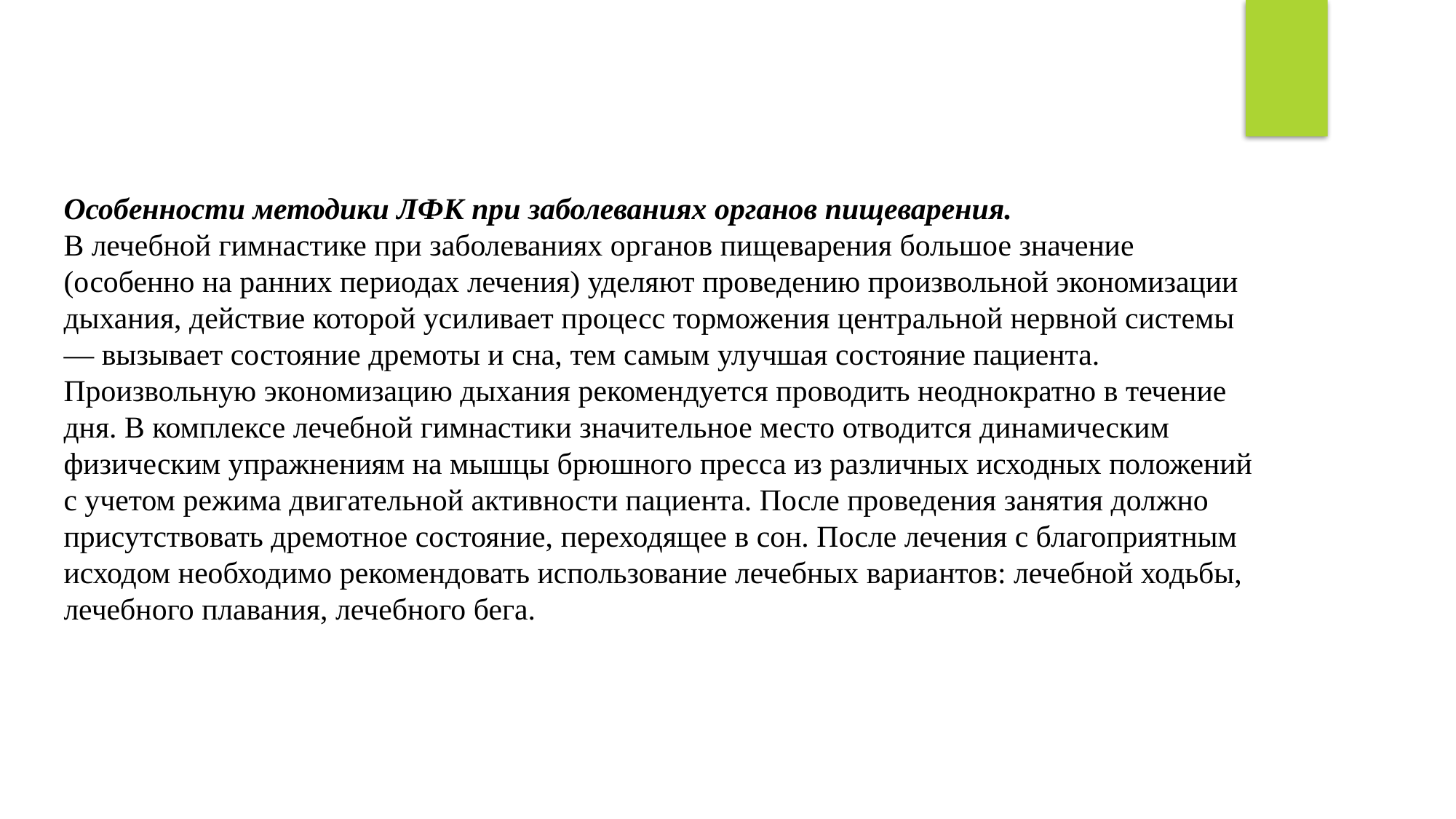

Особенности методики ЛФК при заболеваниях органов пищеварения.
В лечебной гимнастике при заболеваниях органов пищеварения большое значение (особенно на ранних периодах лечения) уделяют проведению произвольной экономизации дыхания, действие которой усиливает процесс торможения центральной нервной системы — вызывает состояние дремоты и сна, тем самым улучшая состояние пациента. Произвольную экономизацию дыхания рекомендуется проводить неоднократно в течение дня. В комплексе лечебной гимнастики значительное место отводится динамическим физическим упражнениям на мышцы брюшного пресса из различных исходных положений с учетом режима двигательной активности пациента. После проведения занятия должно присутствовать дремотное состояние, переходящее в сон. После лечения с благоприятным исходом необходимо рекомендовать использование лечебных вариантов: лечебной ходьбы, лечебного плавания, лечебного бега.